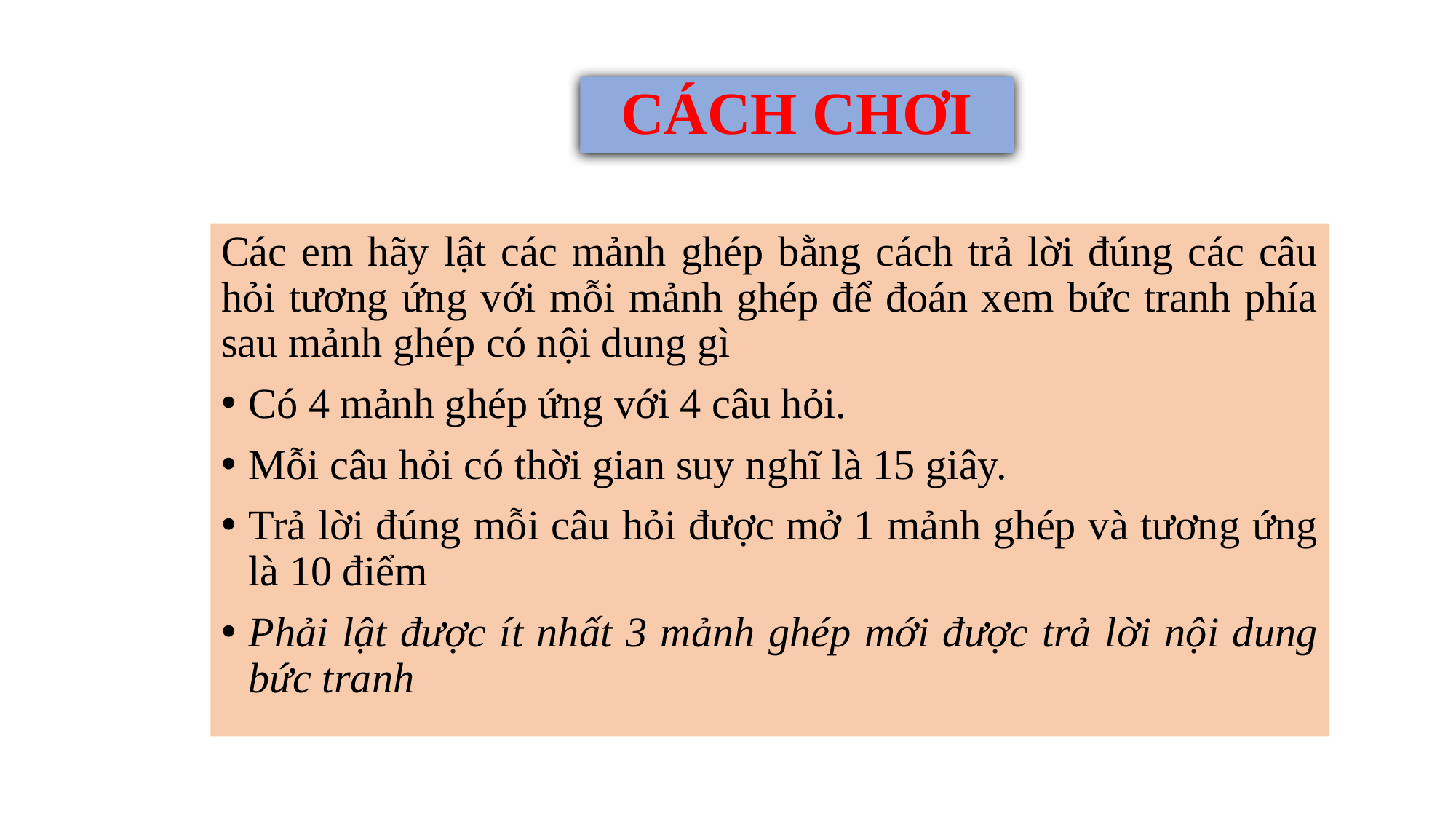

# CÁCH CHƠI
Các em hãy lật các mảnh ghép bằng cách trả lời đúng các câu hỏi tương ứng với mỗi mảnh ghép để đoán xem bức tranh phía sau mảnh ghép có nội dung gì
Có 4 mảnh ghép ứng với 4 câu hỏi.
Mỗi câu hỏi có thời gian suy nghĩ là 15 giây.
Trả lời đúng mỗi câu hỏi được mở 1 mảnh ghép và tương ứng là 10 điểm
Phải lật được ít nhất 3 mảnh ghép mới được trả lời nội dung bức tranh